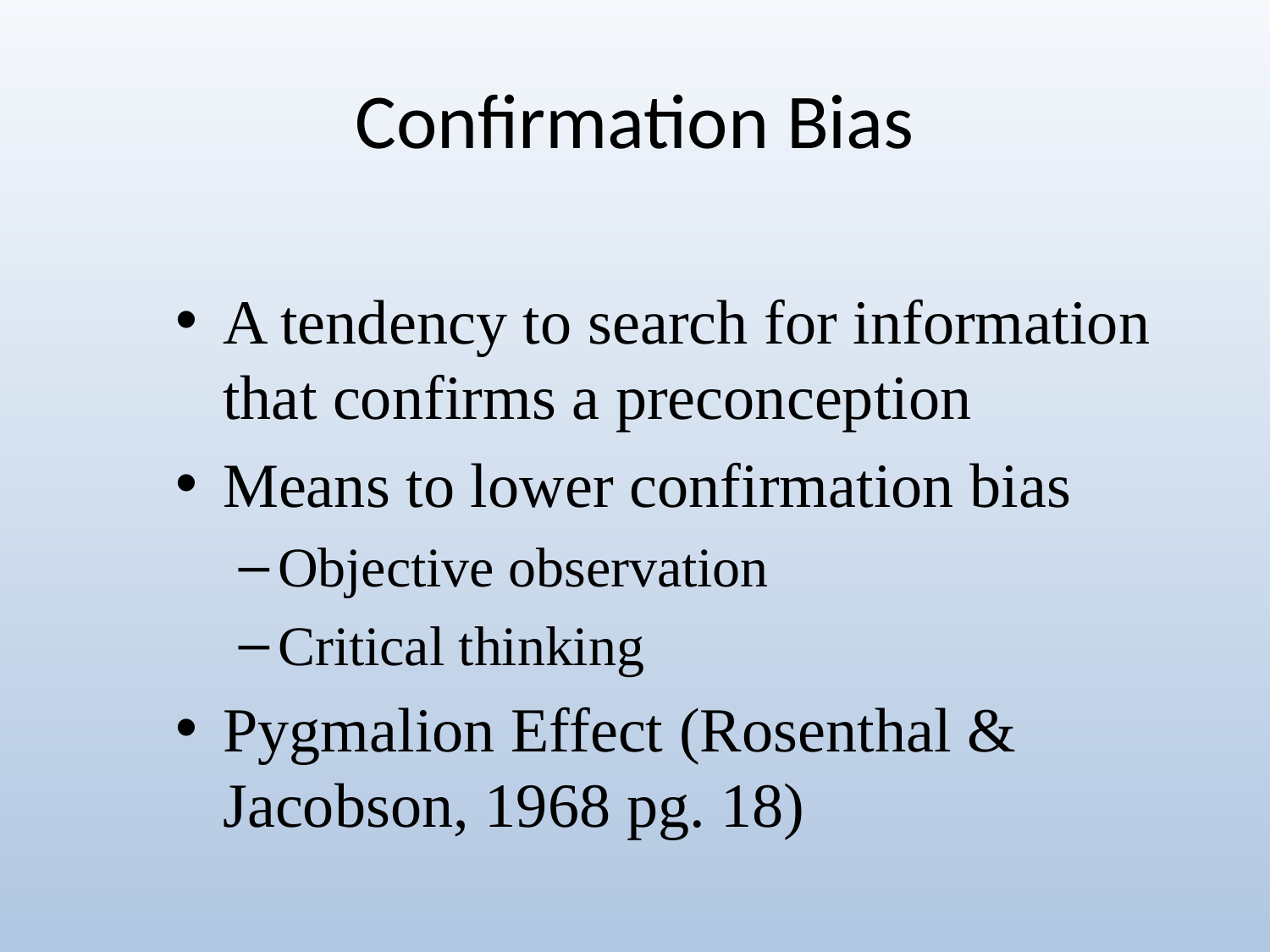

# Confirmation Bias
A tendency to search for information that confirms a preconception
Means to lower confirmation bias
Objective observation
Critical thinking
Pygmalion Effect (Rosenthal & Jacobson, 1968 pg. 18)